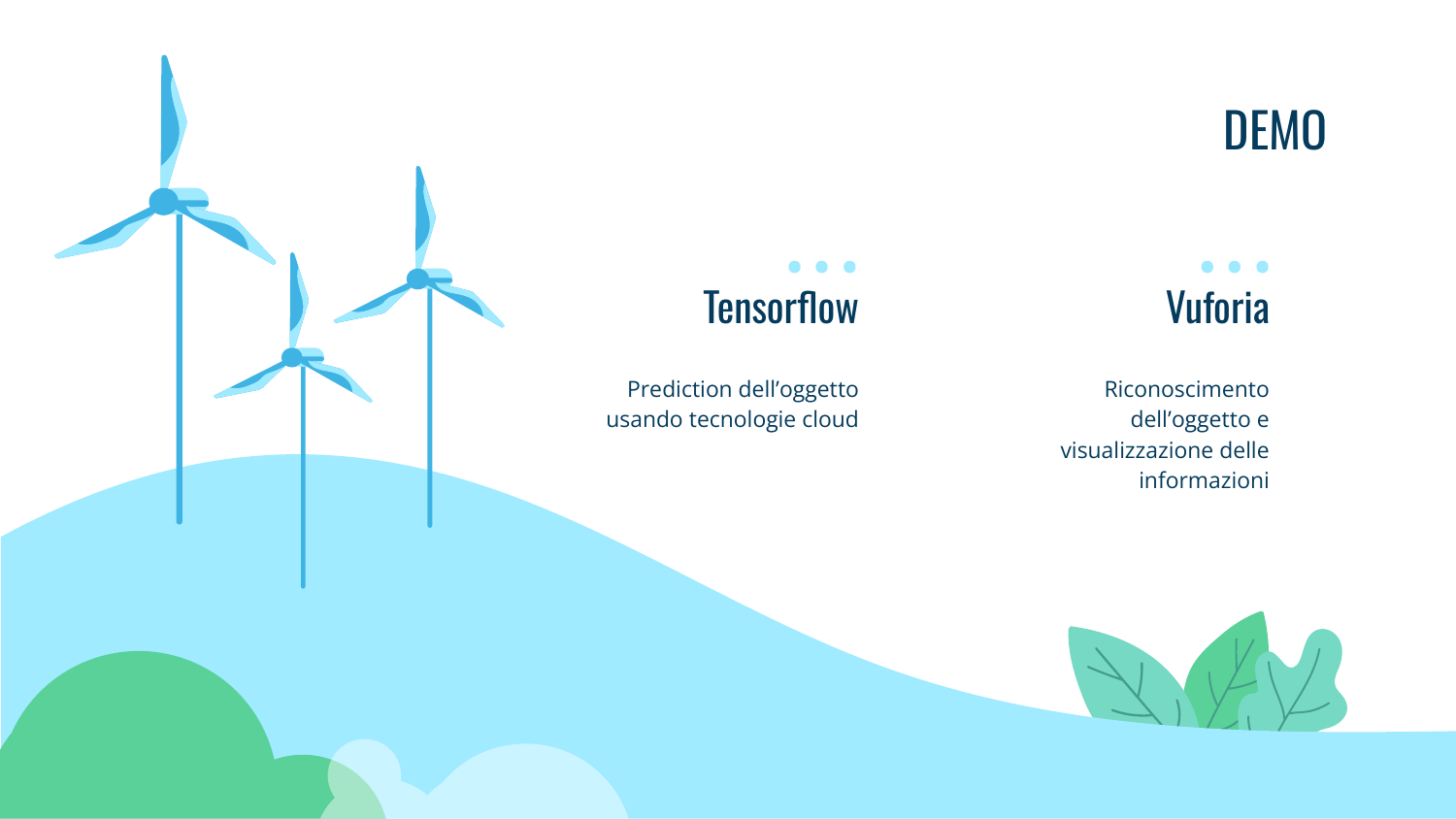

# DEMO

Tensorflow
Vuforia
Prediction dell’oggetto usando tecnologie cloud
Riconoscimento dell’oggetto e visualizzazione delle informazioni